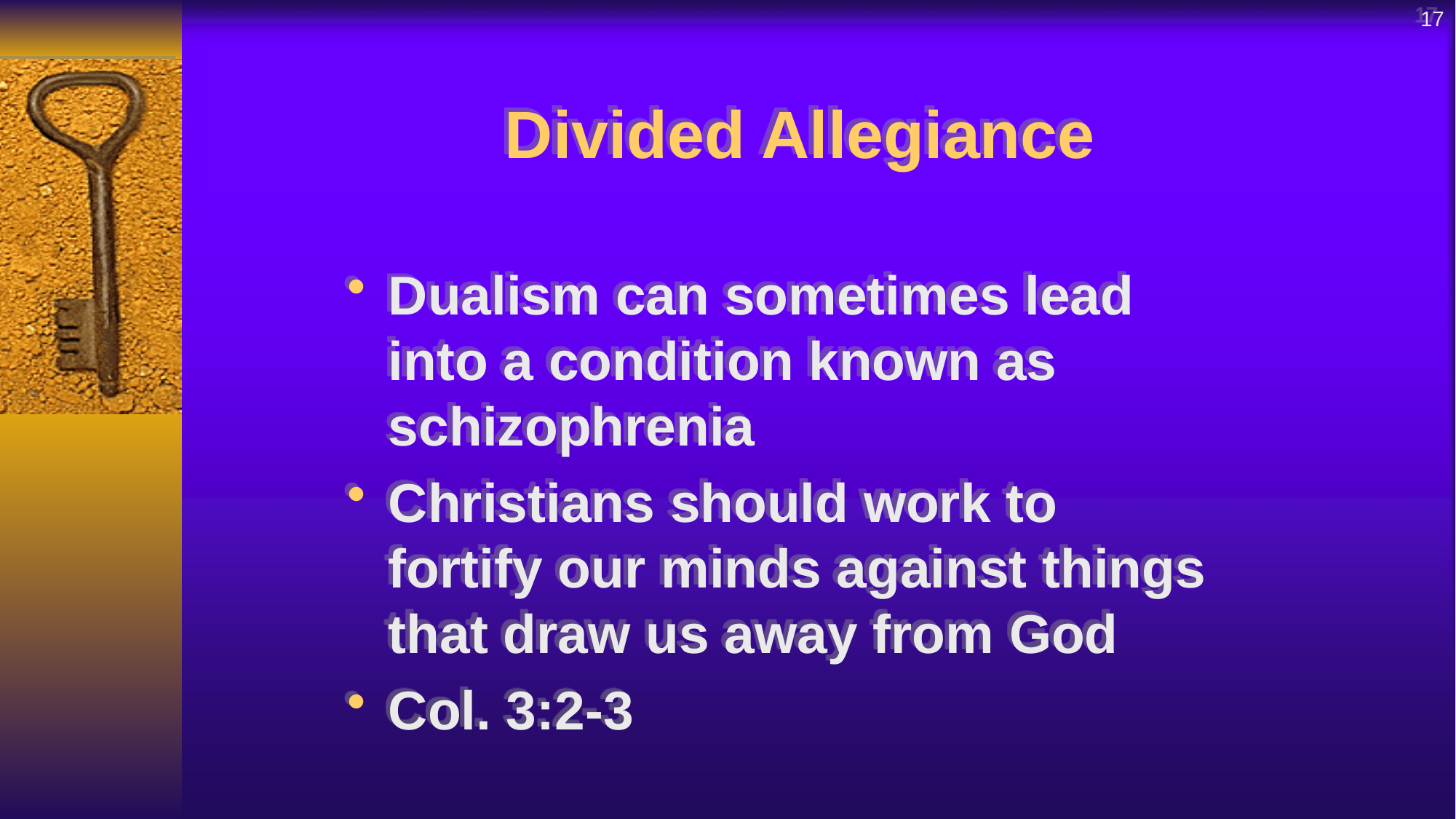

17
# Divided Allegiance
Dualism can sometimes lead into a condition known as schizophrenia
Christians should work to fortify our minds against things that draw us away from God
Col. 3:2-3